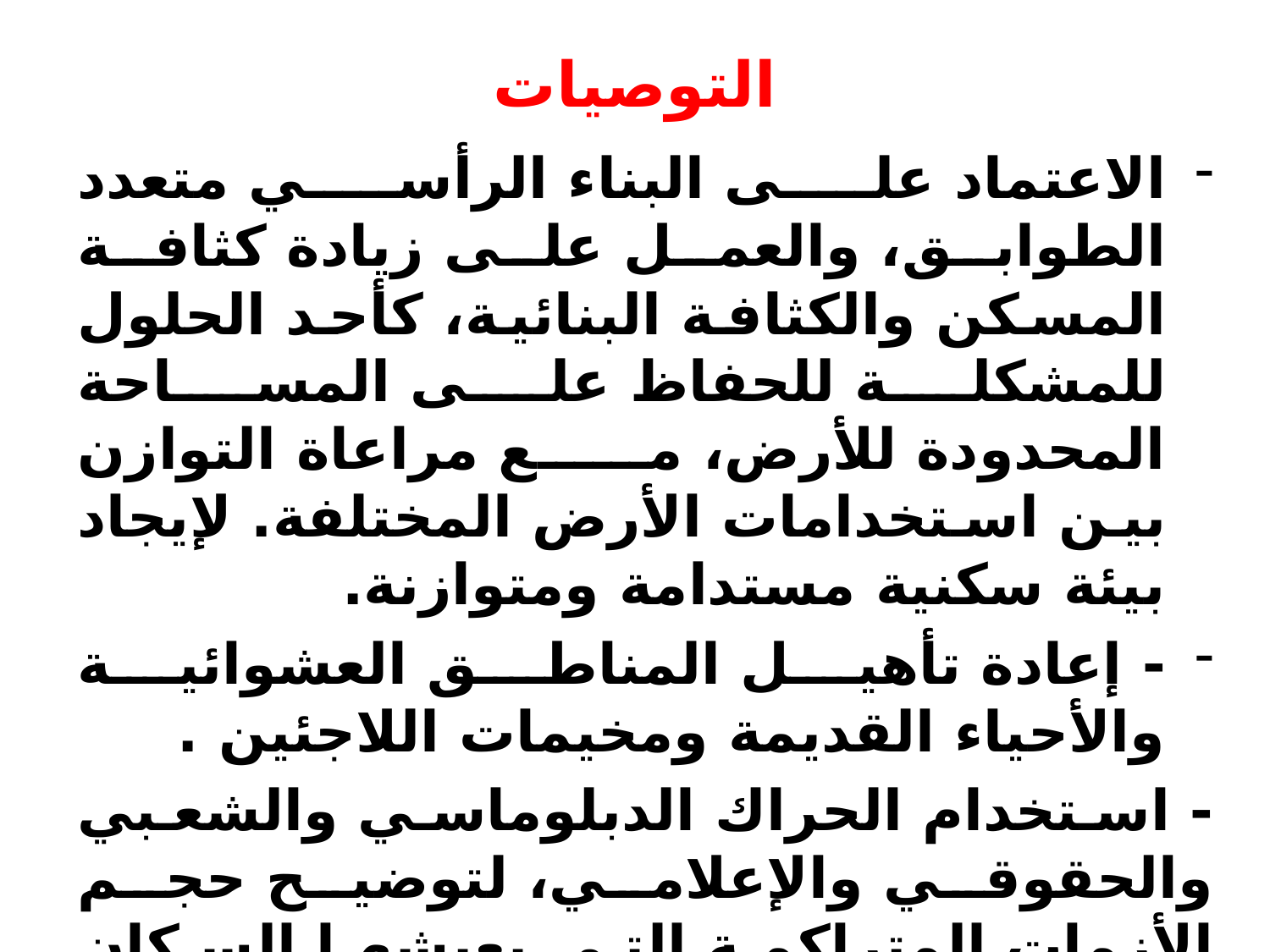

# التوصيات
الاعتماد على البناء الرأسي متعدد الطوابق، والعمل على زيادة كثافة المسكن والكثافة البنائية، كأحد الحلول للمشكلة للحفاظ على المساحة المحدودة للأرض، مع مراعاة التوازن بين استخدامات الأرض المختلفة. لإيجاد بيئة سكنية مستدامة ومتوازنة.
- إعادة تأهيل المناطق العشوائية والأحياء القديمة ومخيمات اللاجئين .
- استخدام الحراك الدبلوماسي والشعبي والحقوقي والإعلامي، لتوضيح حجم الأزمات المتراكمة التي يعيشها السكان في القطاع، وتداعياتها المستقبلية من أجل المساعدة في حل الأزمة. مستفيدين من الدراسات الأكاديمية والحكومية المختلفة.